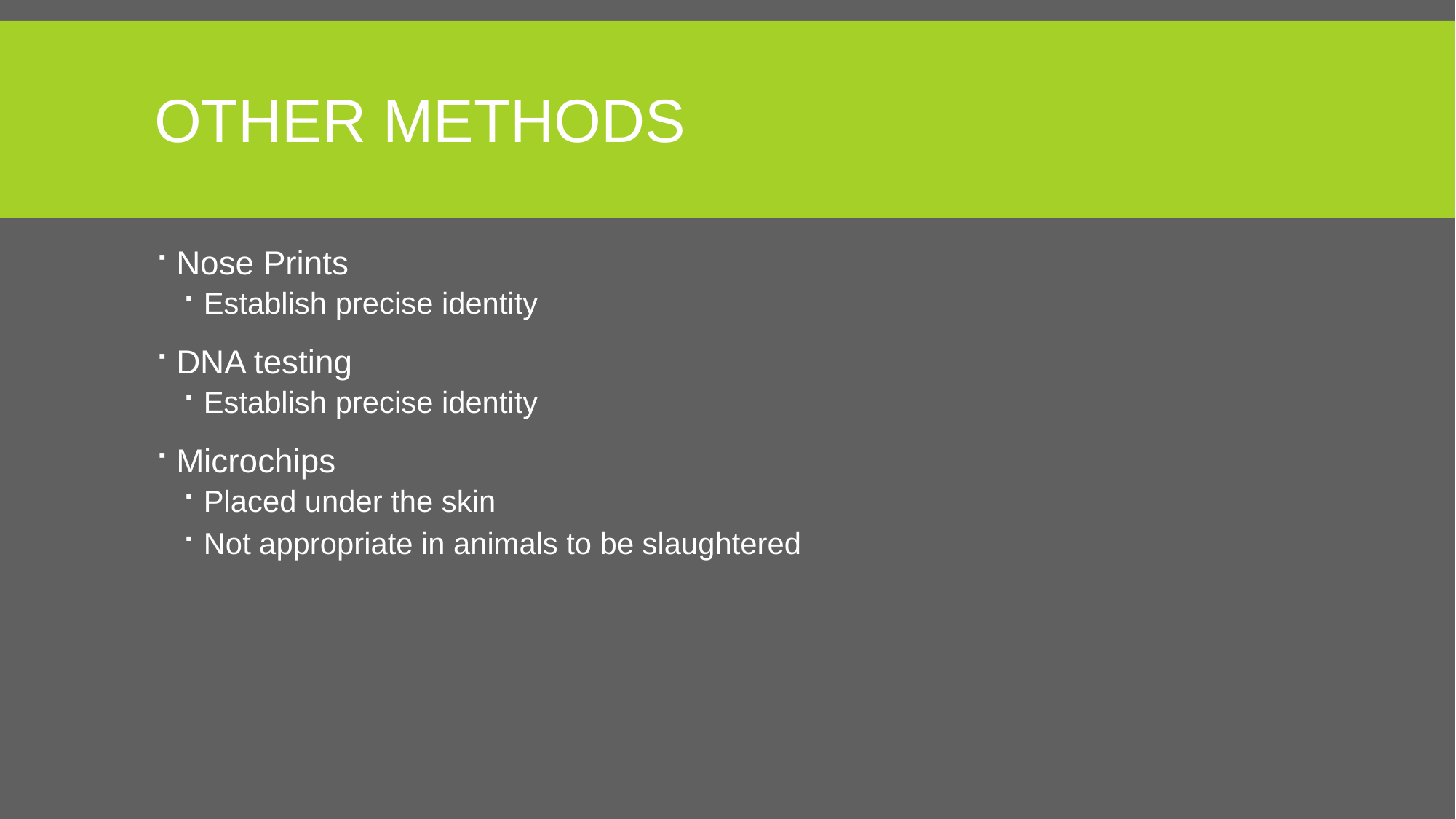

# Other methods
Nose Prints
Establish precise identity
DNA testing
Establish precise identity
Microchips
Placed under the skin
Not appropriate in animals to be slaughtered